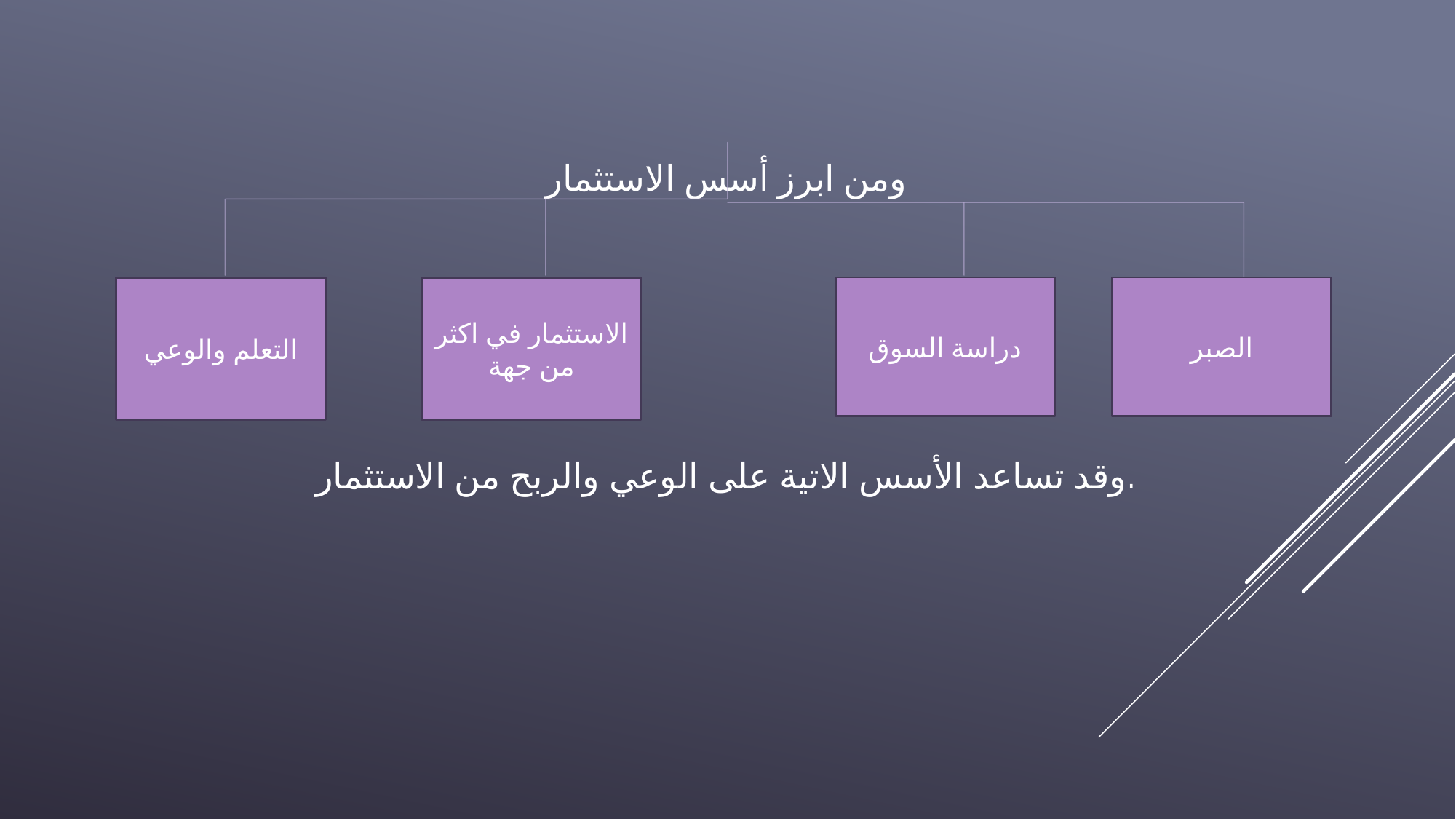

# ومن ابرز أسس الاستثمار وقد تساعد الأسس الاتية على الوعي والربح من الاستثمار.
الاستثمار في اكثر من جهة
التعلم والوعي
الصبر
دراسة السوق